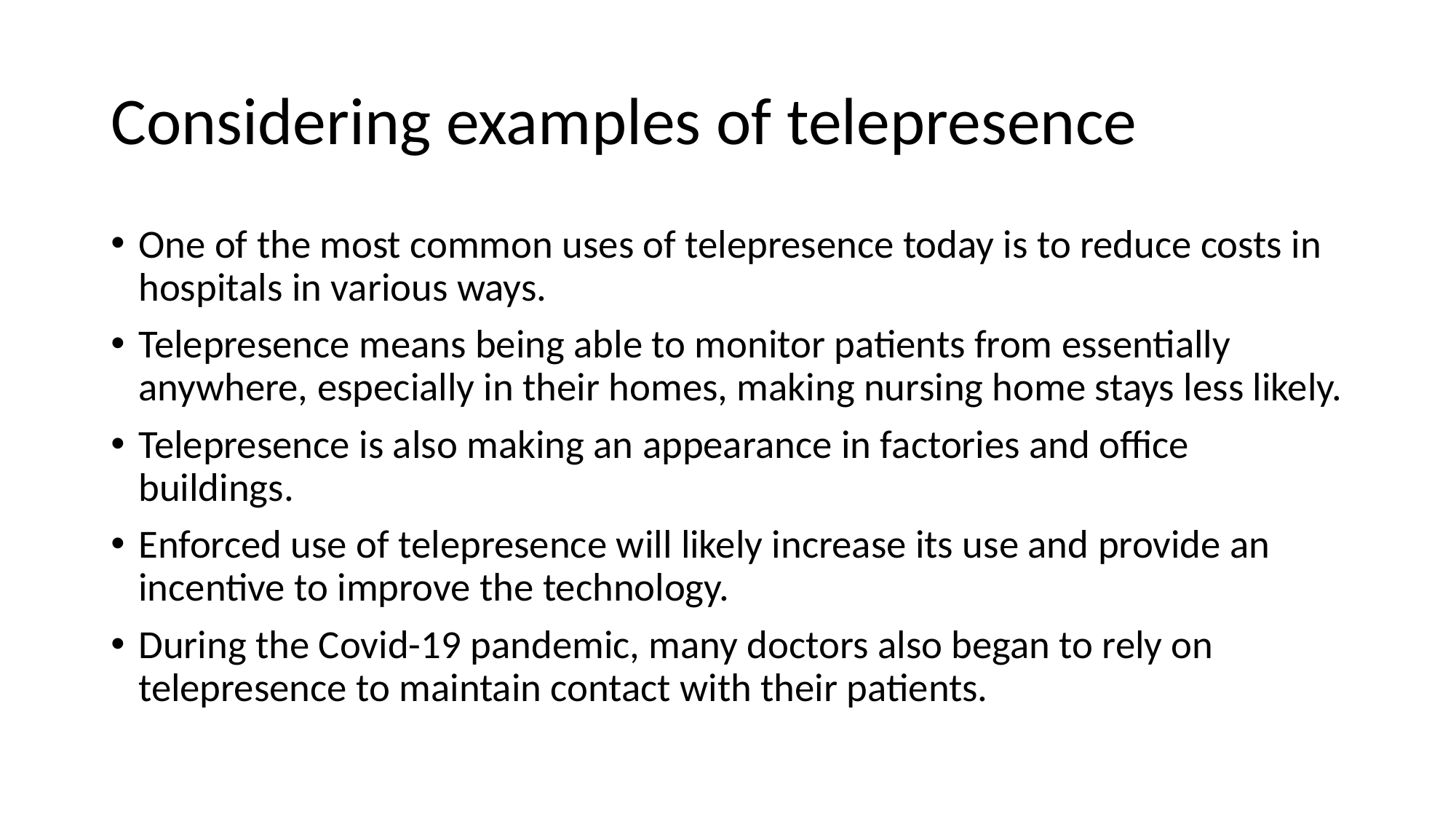

# Considering examples of telepresence
One of the most common uses of telepresence today is to reduce costs in hospitals in various ways.
Telepresence means being able to monitor patients from essentially anywhere, especially in their homes, making nursing home stays less likely.
Telepresence is also making an appearance in factories and office buildings.
Enforced use of telepresence will likely increase its use and provide an incentive to improve the technology.
During the Covid-19 pandemic, many doctors also began to rely on telepresence to maintain contact with their patients.